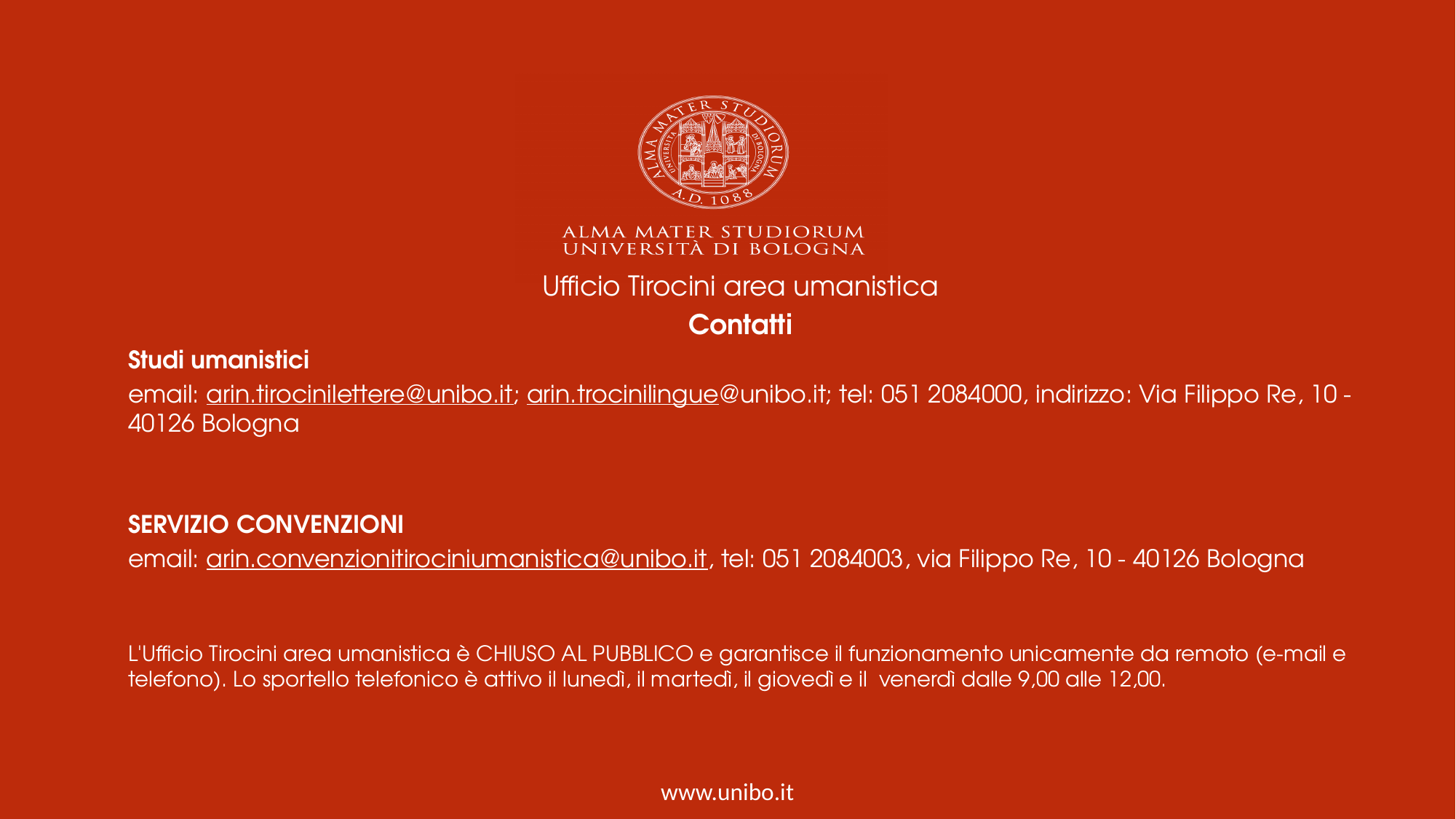

Ufficio Tirocini area umanistica
Contatti
Studi umanistici
email: arin.tirocinilettere@unibo.it; arin.trocinilingue@unibo.it; tel: 051 2084000, indirizzo: Via Filippo Re, 10 - 40126 Bologna

SERVIZIO CONVENZIONI
email: arin.convenzionitirociniumanistica@unibo.it, tel: 051 2084003, via Filippo Re, 10 - 40126 Bologna

L'Ufficio Tirocini area umanistica è CHIUSO AL PUBBLICO e garantisce il funzionamento unicamente da remoto (e-mail e telefono). Lo sportello telefonico è attivo il lunedì, il martedì, il giovedì e il  venerdì dalle 9,00 alle 12,00.